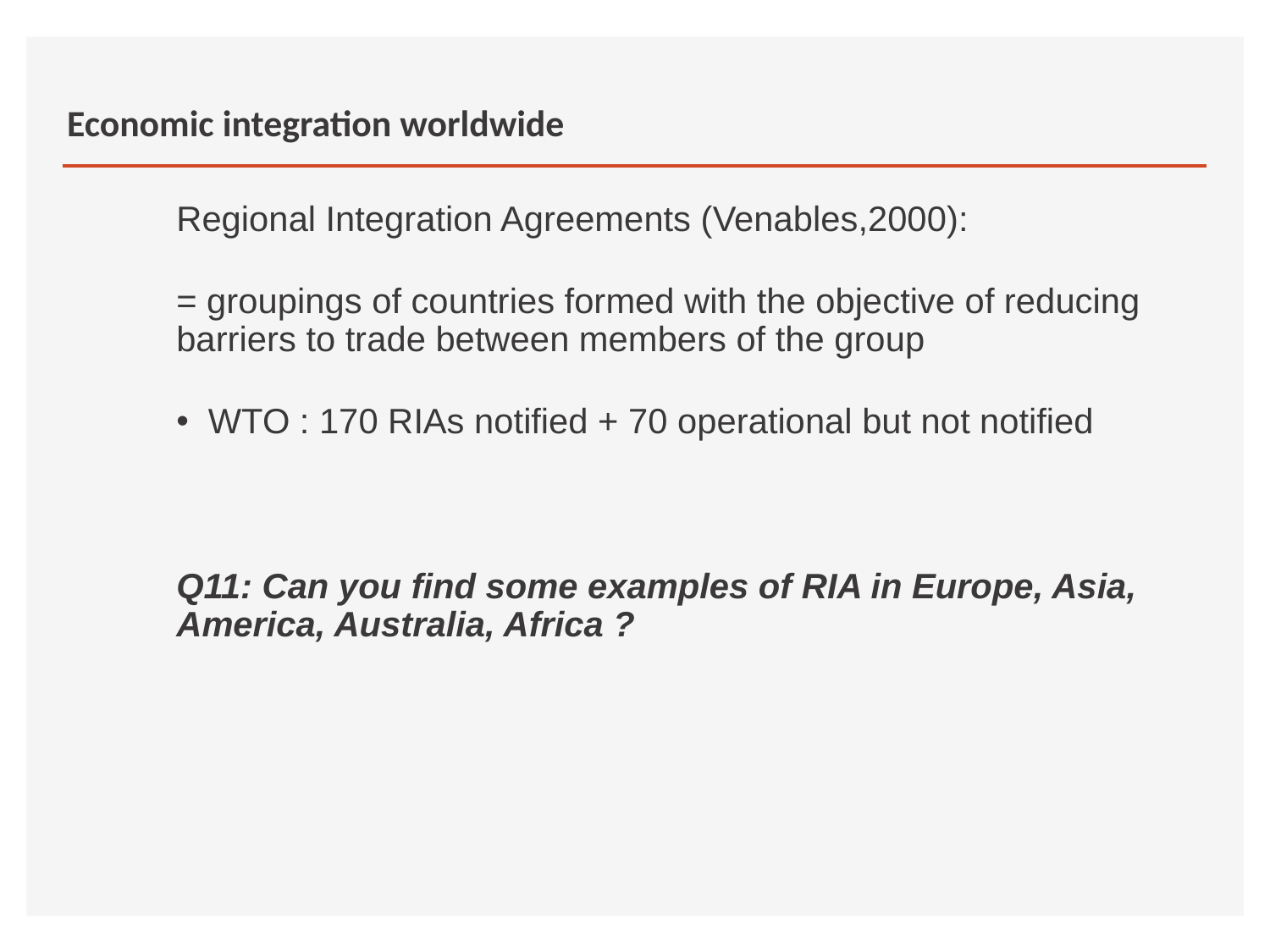

# Economic integration worldwide
Regional Integration Agreements (Venables,2000):
= groupings of countries formed with the objective of reducing barriers to trade between members of the group
WTO : 170 RIAs notified + 70 operational but not notified

Q11: Can you find some examples of RIA in Europe, Asia, America, Australia, Africa ?